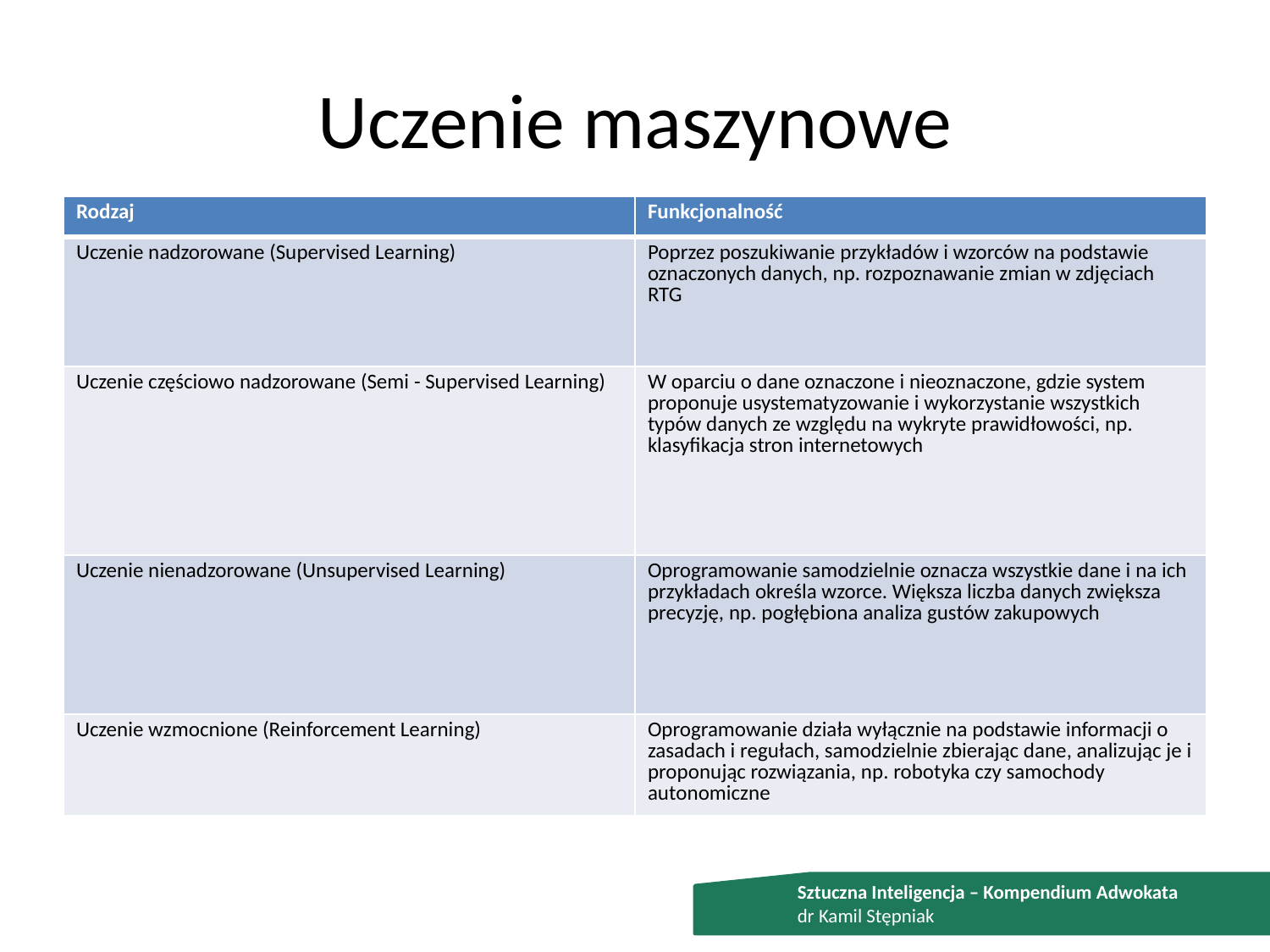

# Uczenie maszynowe
| Rodzaj | Funkcjonalność |
| --- | --- |
| Uczenie nadzorowane (Supervised Learning) | Poprzez poszukiwanie przykładów i wzorców na podstawie oznaczonych danych, np. rozpoznawanie zmian w zdjęciach RTG |
| Uczenie częściowo nadzorowane (Semi - Supervised Learning) | W oparciu o dane oznaczone i nieoznaczone, gdzie system proponuje usystematyzowanie i wykorzystanie wszystkich typów danych ze względu na wykryte prawidłowości, np. klasyfikacja stron internetowych |
| Uczenie nienadzorowane (Unsupervised Learning) | Oprogramowanie samodzielnie oznacza wszystkie dane i na ich przykładach określa wzorce. Większa liczba danych zwiększa precyzję, np. pogłębiona analiza gustów zakupowych |
| Uczenie wzmocnione (Reinforcement Learning) | Oprogramowanie działa wyłącznie na podstawie informacji o zasadach i regułach, samodzielnie zbierając dane, analizując je i proponując rozwiązania, np. robotyka czy samochody autonomiczne |

Sztuczna Inteligencja – Kompendium Adwokata
dr Kamil Stępniak